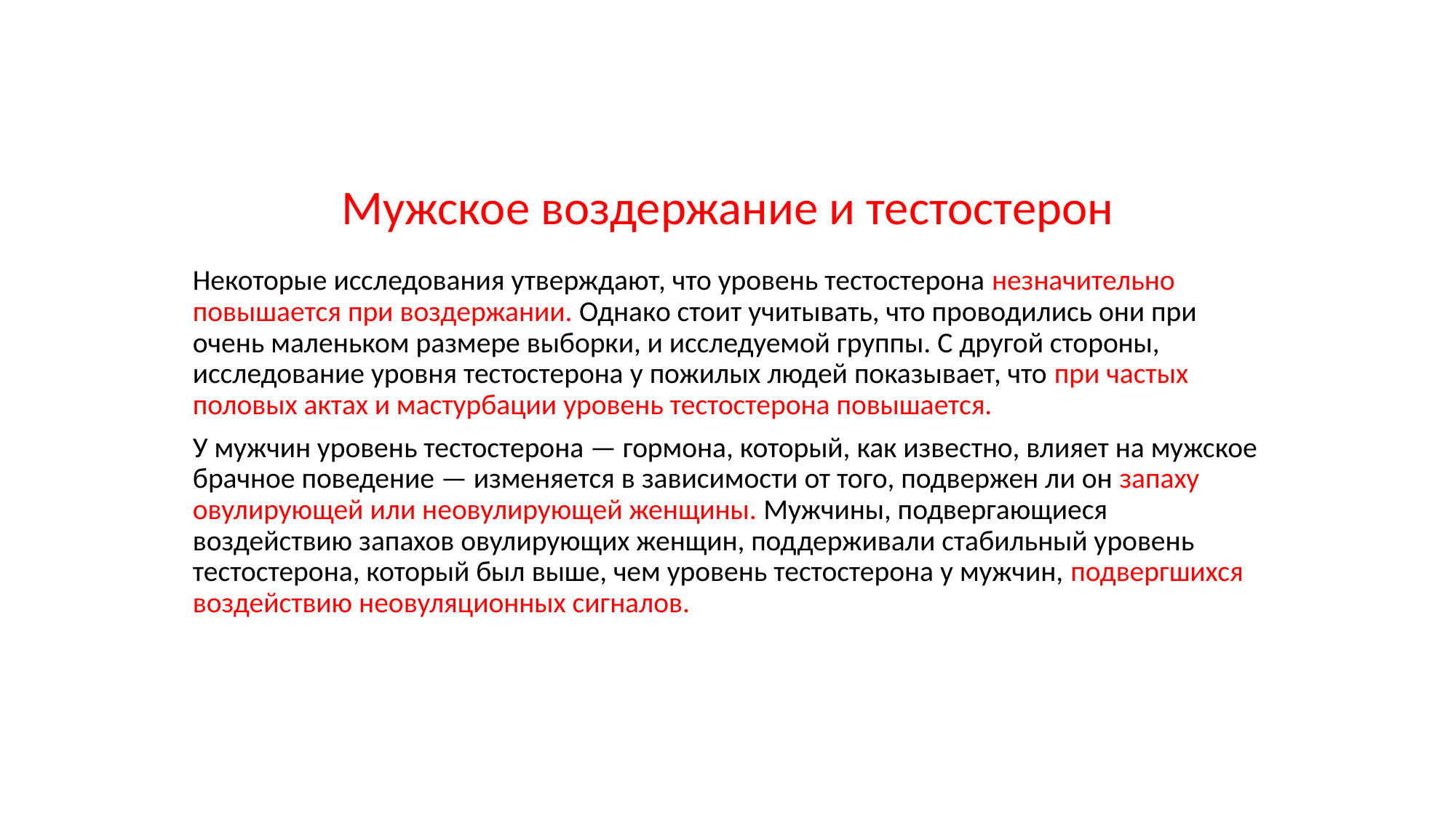

# Мужское воздержание и тестостерон
Некоторые исследования утверждают, что уровень тестостерона незначительно повышается при воздержании. Однако стоит учитывать, что проводились они при очень маленьком размере выборки, и исследуемой группы. С другой стороны, исследование уровня тестостерона у пожилых людей показывает, что при частых половых актах и мастурбации уровень тестостерона повышается.
У мужчин уровень тестостерона — гормона, который, как известно, влияет на мужское брачное поведение — изменяется в зависимости от того, подвержен ли он запаху овулирующей или неовулирующей женщины. Мужчины, подвергающиеся воздействию запахов овулирующих женщин, поддерживали стабильный уровень тестостерона, который был выше, чем уровень тестостерона у мужчин, подвергшихся воздействию неовуляционных сигналов.